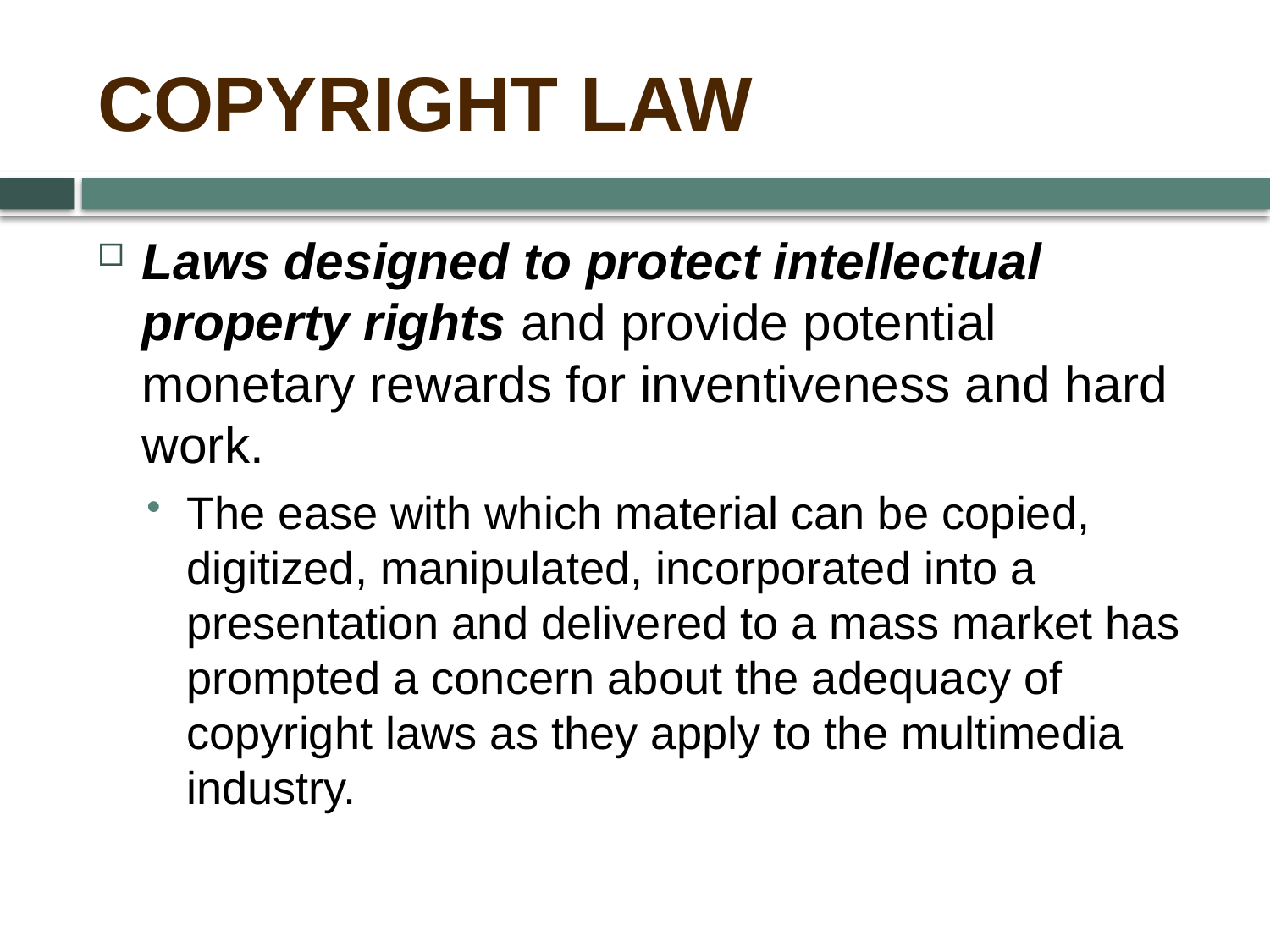

# Copyright Law
Laws designed to protect intellectual property rights and provide potential monetary rewards for inventiveness and hard work.
The ease with which material can be copied, digitized, manipulated, incorporated into a presentation and delivered to a mass market has prompted a concern about the adequacy of copyright laws as they apply to the multimedia industry.